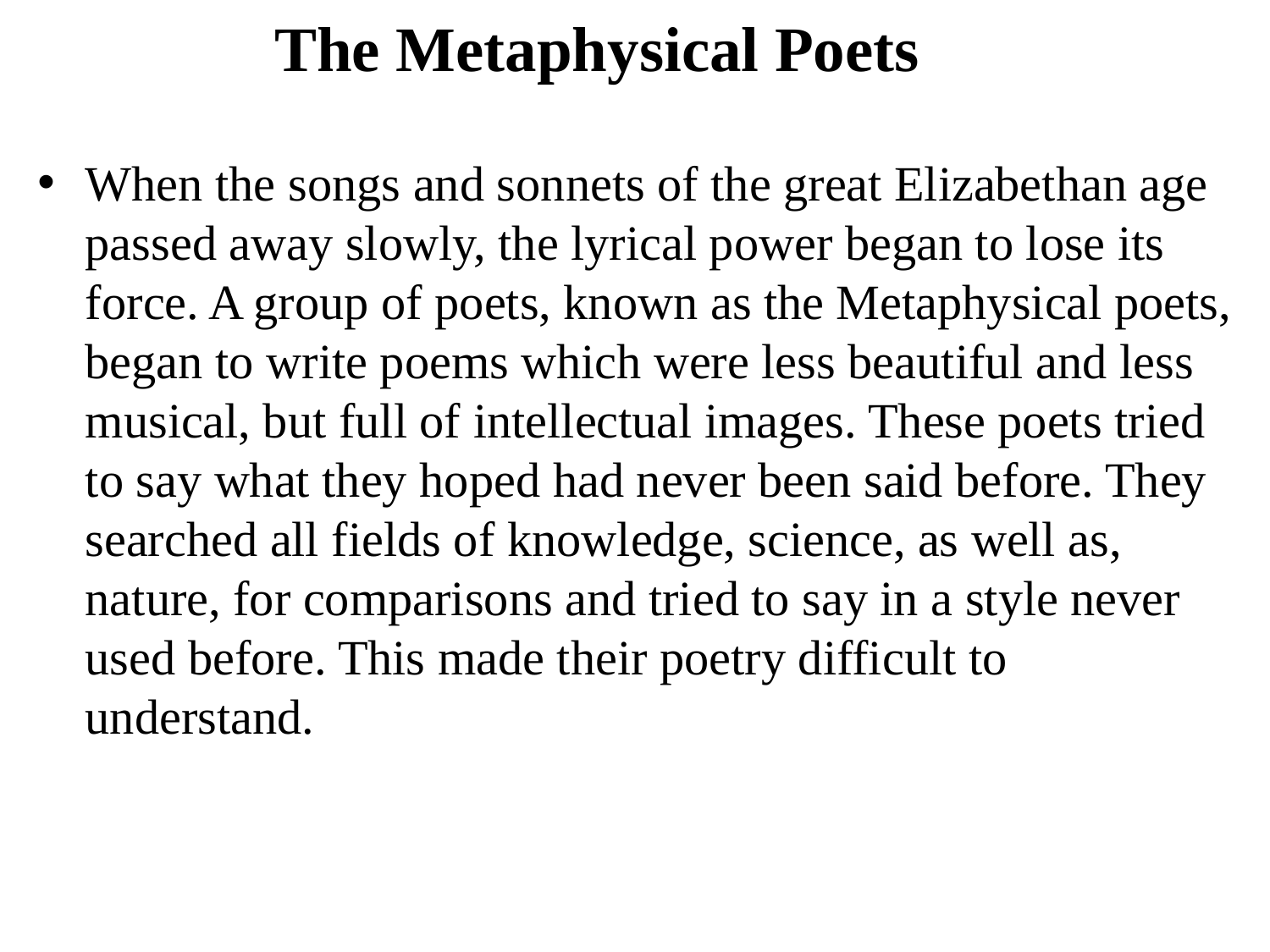

# The Metaphysical Poets

When the songs and sonnets of the great Elizabethan age passed away slowly, the lyrical power began to lose its force. A group of poets, known as the Metaphysical poets, began to write poems which were less beautiful and less musical, but full of intellectual images. These poets tried to say what they hoped had never been said before. They searched all fields of knowledge, science, as well as, nature, for comparisons and tried to say in a style never used before. This made their poetry difficult to understand.